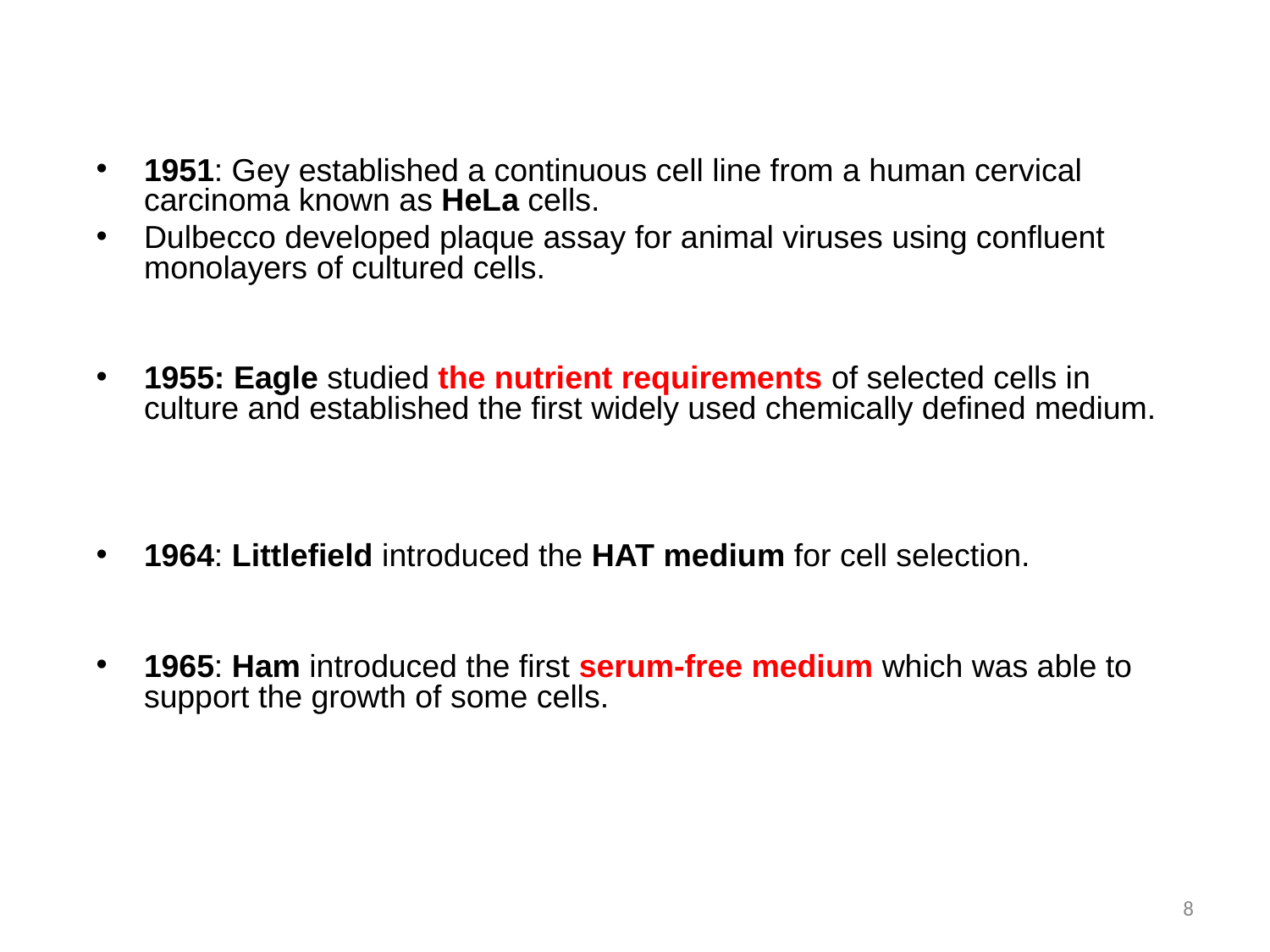

1951: Gey established a continuous cell line from a human cervical carcinoma known as HeLa cells.
Dulbecco developed plaque assay for animal viruses using confluent monolayers of cultured cells.

1955: Eagle studied the nutrient requirements of selected cells in culture and established the first widely used chemically defined medium.

1964: Littlefield introduced the HAT medium for cell selection.

1965: Ham introduced the first serum-free medium which was able to support the growth of some cells.
8